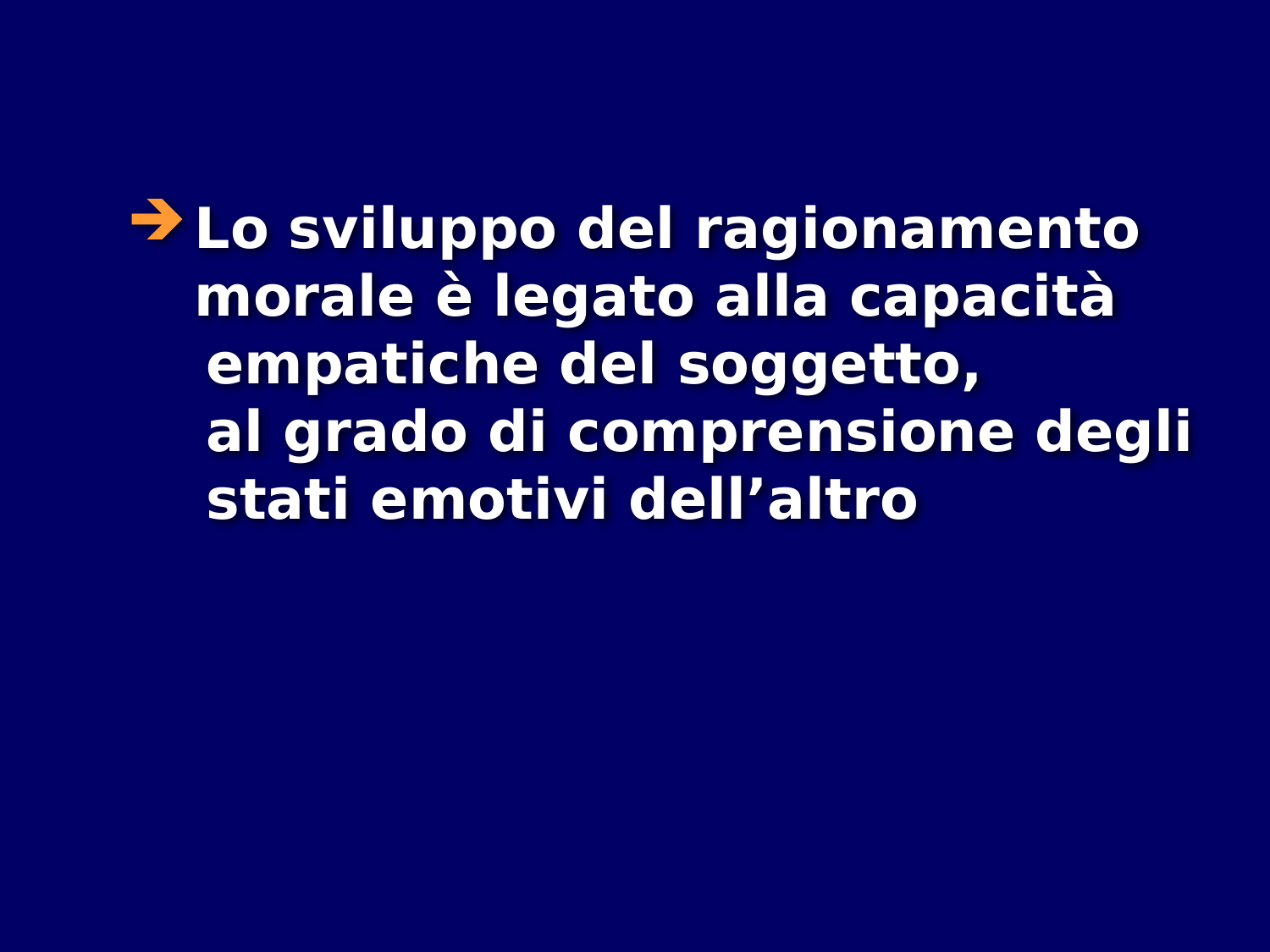

Lo sviluppo del ragionamento
morale è legato alla capacità
    empatiche del soggetto,
    al grado di comprensione degli
    stati emotivi dell’altro